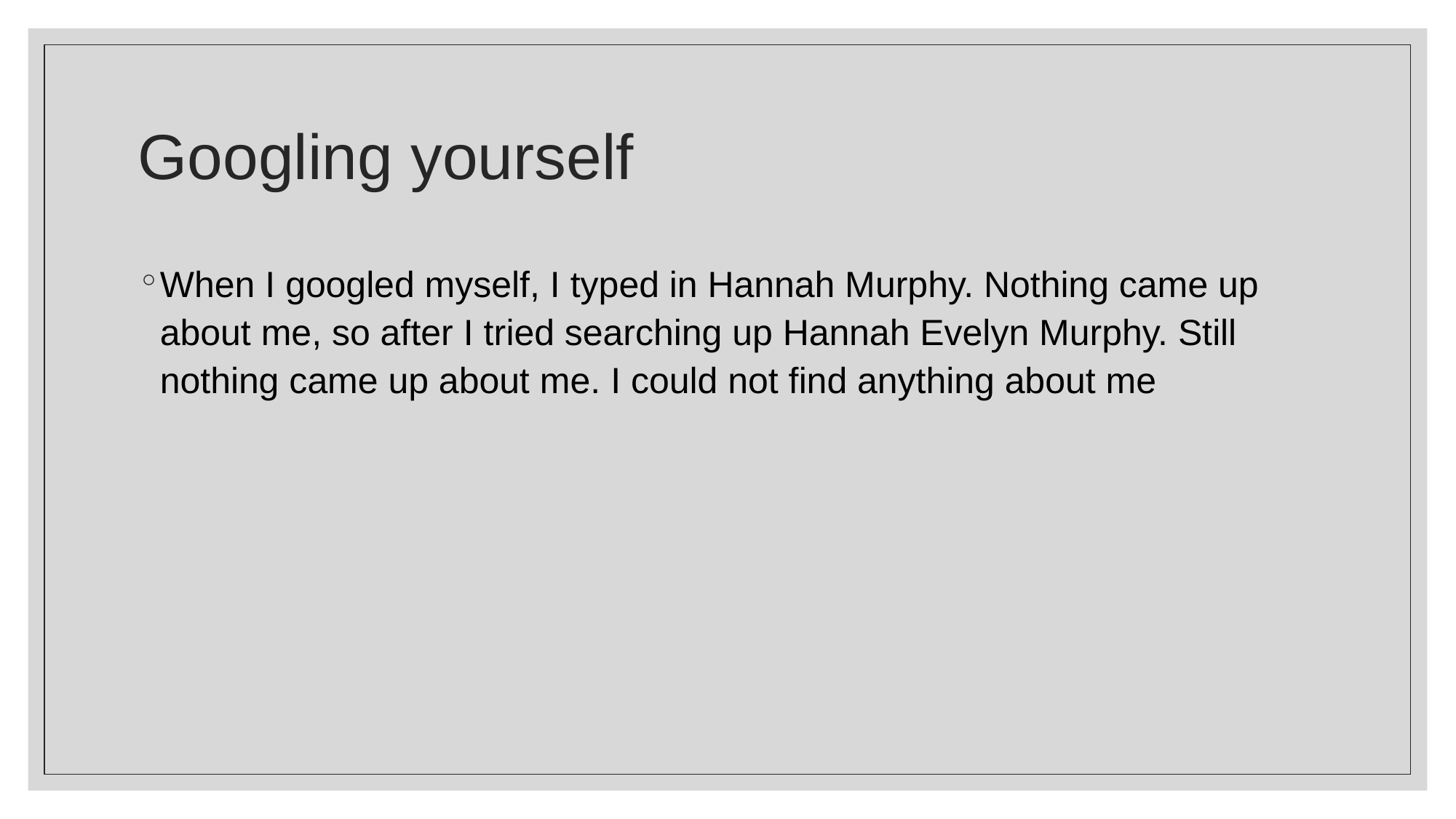

# Googling yourself
When I googled myself, I typed in Hannah Murphy. Nothing came up about me, so after I tried searching up Hannah Evelyn Murphy. Still nothing came up about me. I could not find anything about me